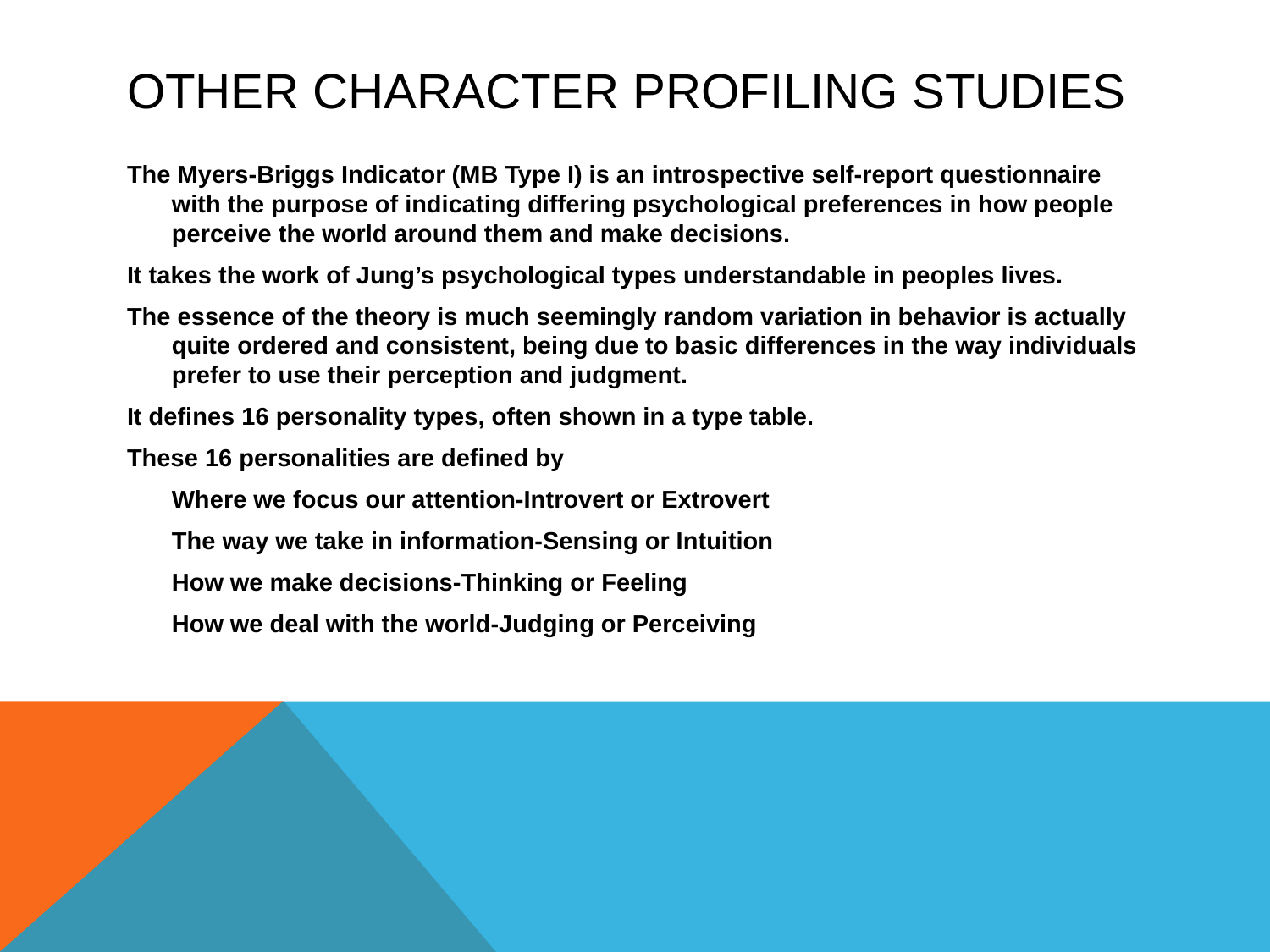

# Other Character profiling Studies
The Myers-Briggs Indicator (MB Type I) is an introspective self-report questionnaire with the purpose of indicating differing psychological preferences in how people perceive the world around them and make decisions.
It takes the work of Jung’s psychological types understandable in peoples lives.
The essence of the theory is much seemingly random variation in behavior is actually quite ordered and consistent, being due to basic differences in the way individuals prefer to use their perception and judgment.
It defines 16 personality types, often shown in a type table.
These 16 personalities are defined by
	Where we focus our attention-Introvert or Extrovert
	The way we take in information-Sensing or Intuition
	How we make decisions-Thinking or Feeling
	How we deal with the world-Judging or Perceiving